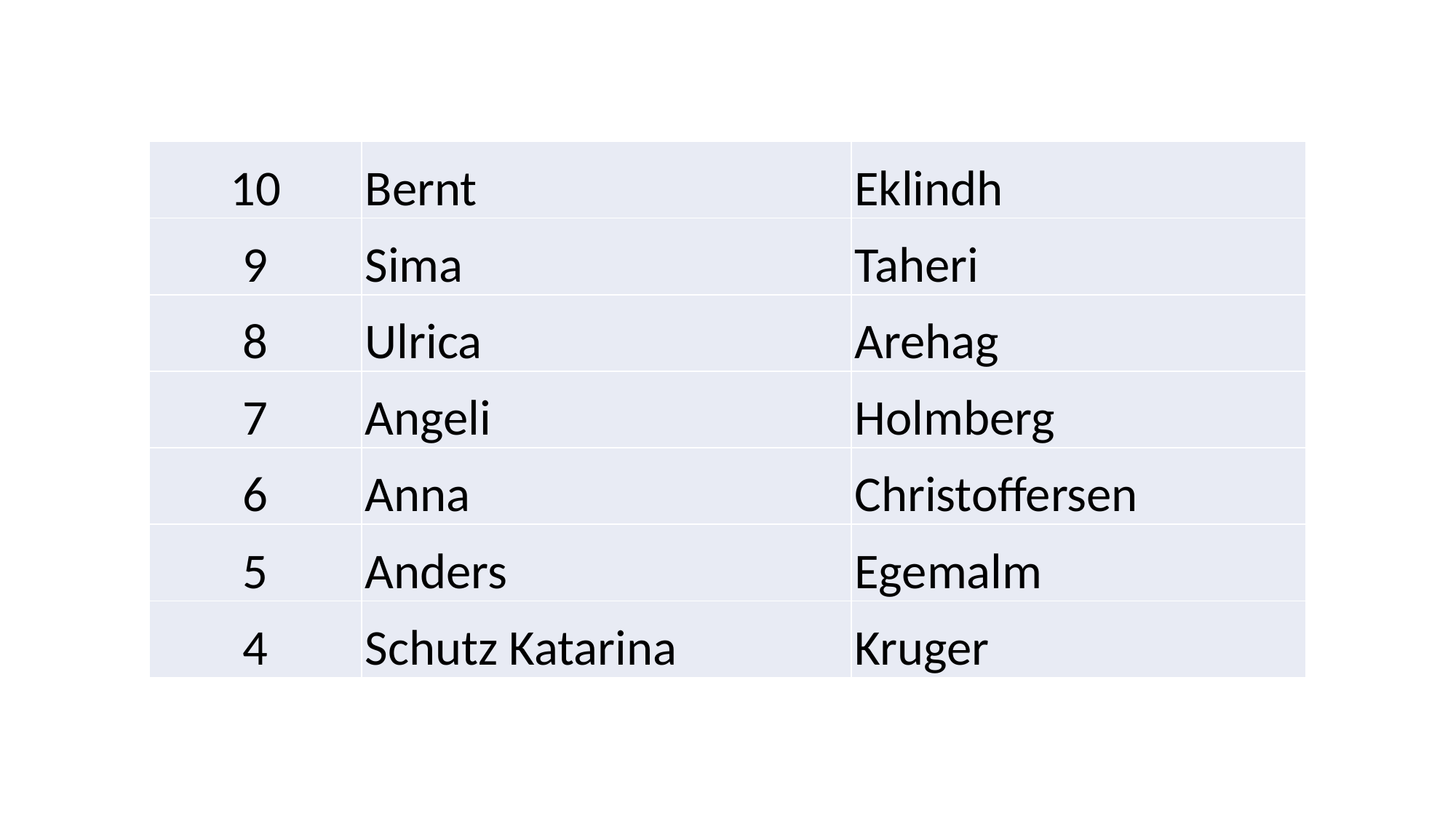

| 10 | Bernt | Eklindh |
| --- | --- | --- |
| 9 | Sima | Taheri |
| 8 | Ulrica | Arehag |
| 7 | Angeli | Holmberg |
| 6 | Anna | Christoffersen |
| 5 | Anders | Egemalm |
| 4 | Schutz Katarina | Kruger |